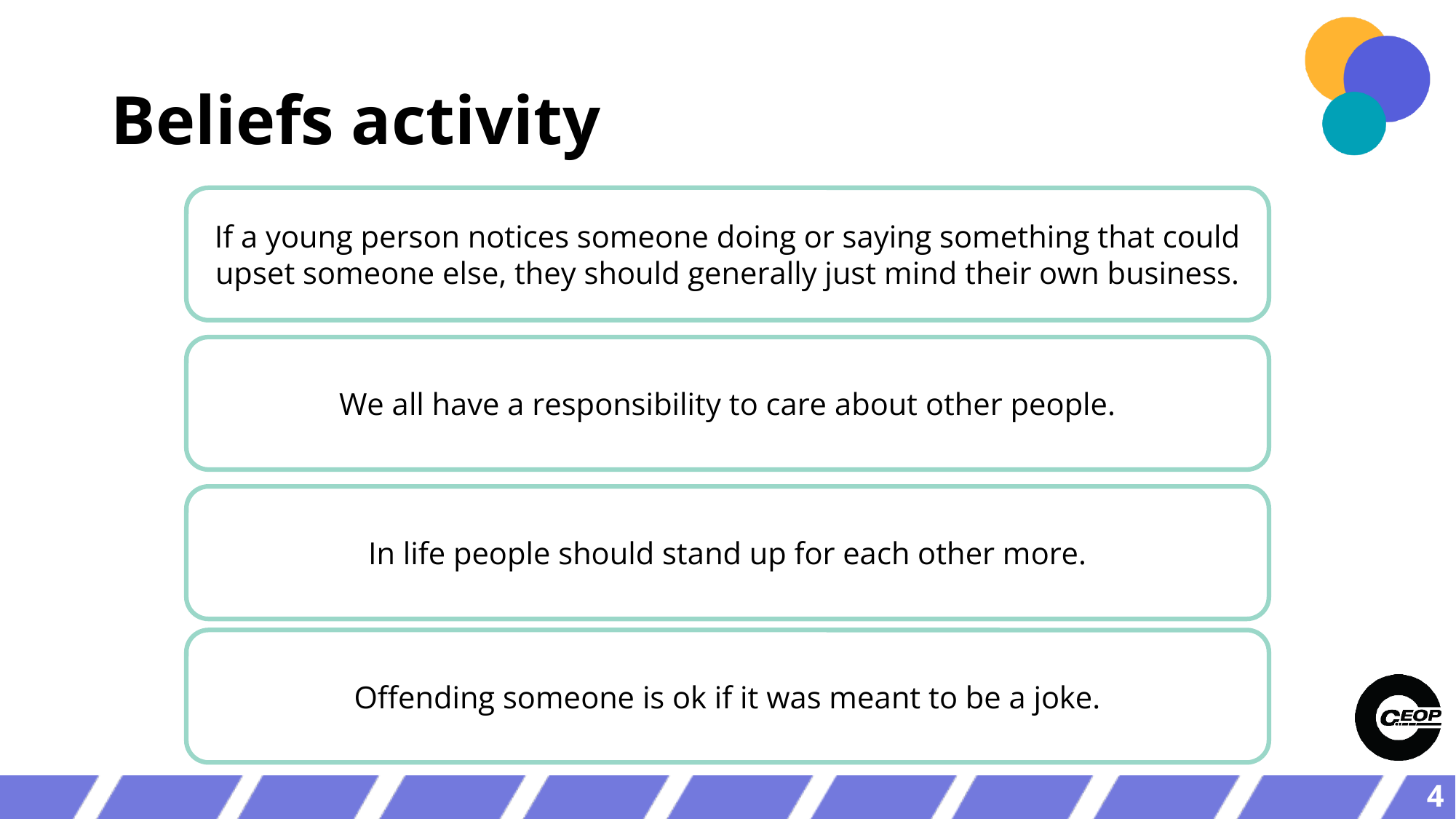

# Beliefs activity
If a young person notices someone doing or saying something that could upset someone else, they should generally just mind their own business.
We all have a responsibility to care about other people.
In life people should stand up for each other more.
Offending someone is ok if it was meant to be a joke.
4